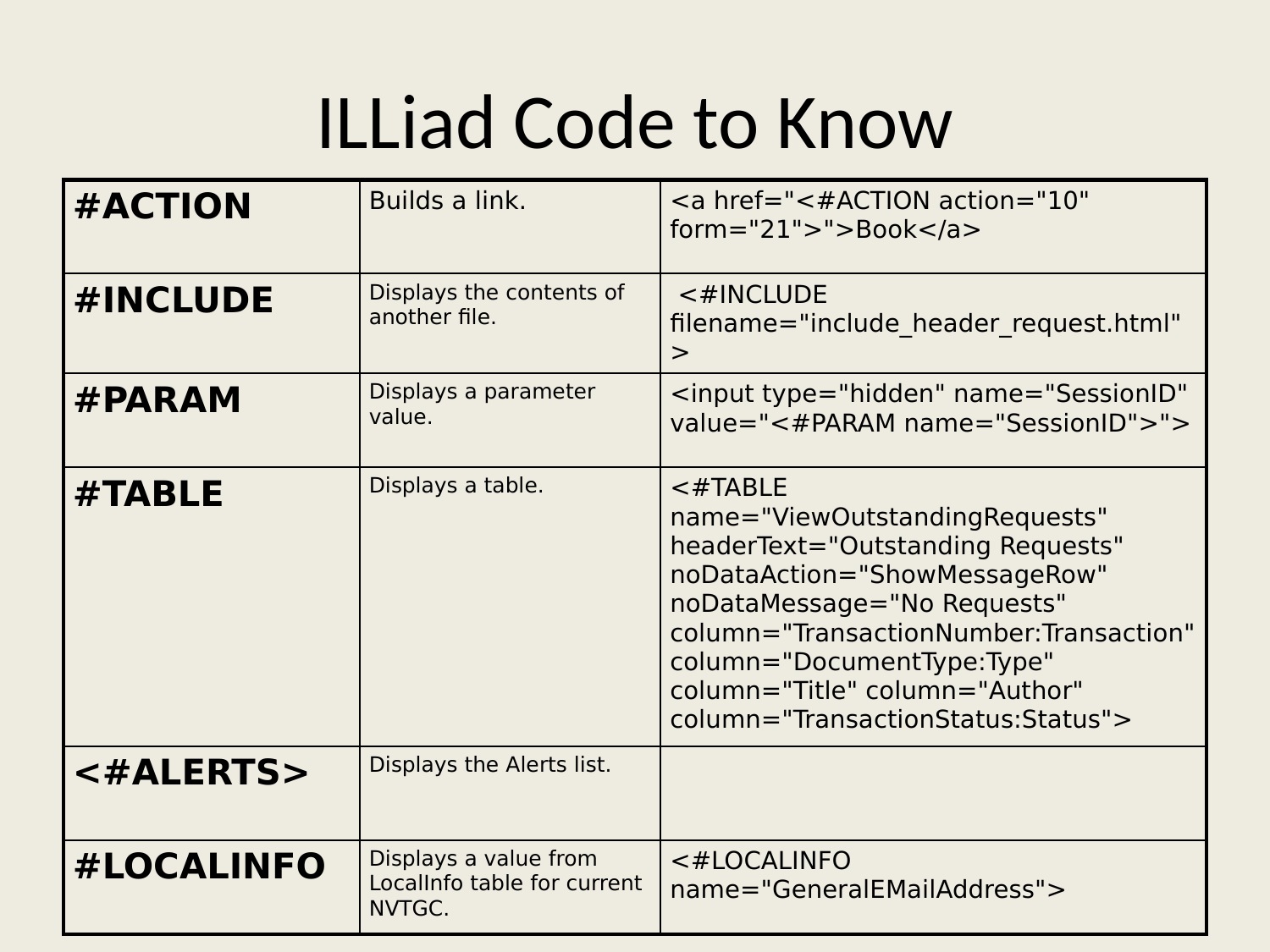

# ILLiad Code to Know
| #ACTION | Builds a link. | <a href="<#ACTION action="10" form="21">">Book</a> |
| --- | --- | --- |
| #INCLUDE | Displays the contents of another file. | <#INCLUDE filename="include\_header\_request.html"> |
| #PARAM | Displays a parameter value. | <input type="hidden" name="SessionID" value="<#PARAM name="SessionID">"> |
| #TABLE | Displays a table. | <#TABLE name="ViewOutstandingRequests" headerText="Outstanding Requests" noDataAction="ShowMessageRow" noDataMessage="No Requests" column="TransactionNumber:Transaction" column="DocumentType:Type" column="Title" column="Author" column="TransactionStatus:Status"> |
| <#ALERTS> | Displays the Alerts list. |  |
| #LOCALINFO | Displays a value from LocalInfo table for current NVTGC. | <#LOCALINFO name="GeneralEMailAddress"> |